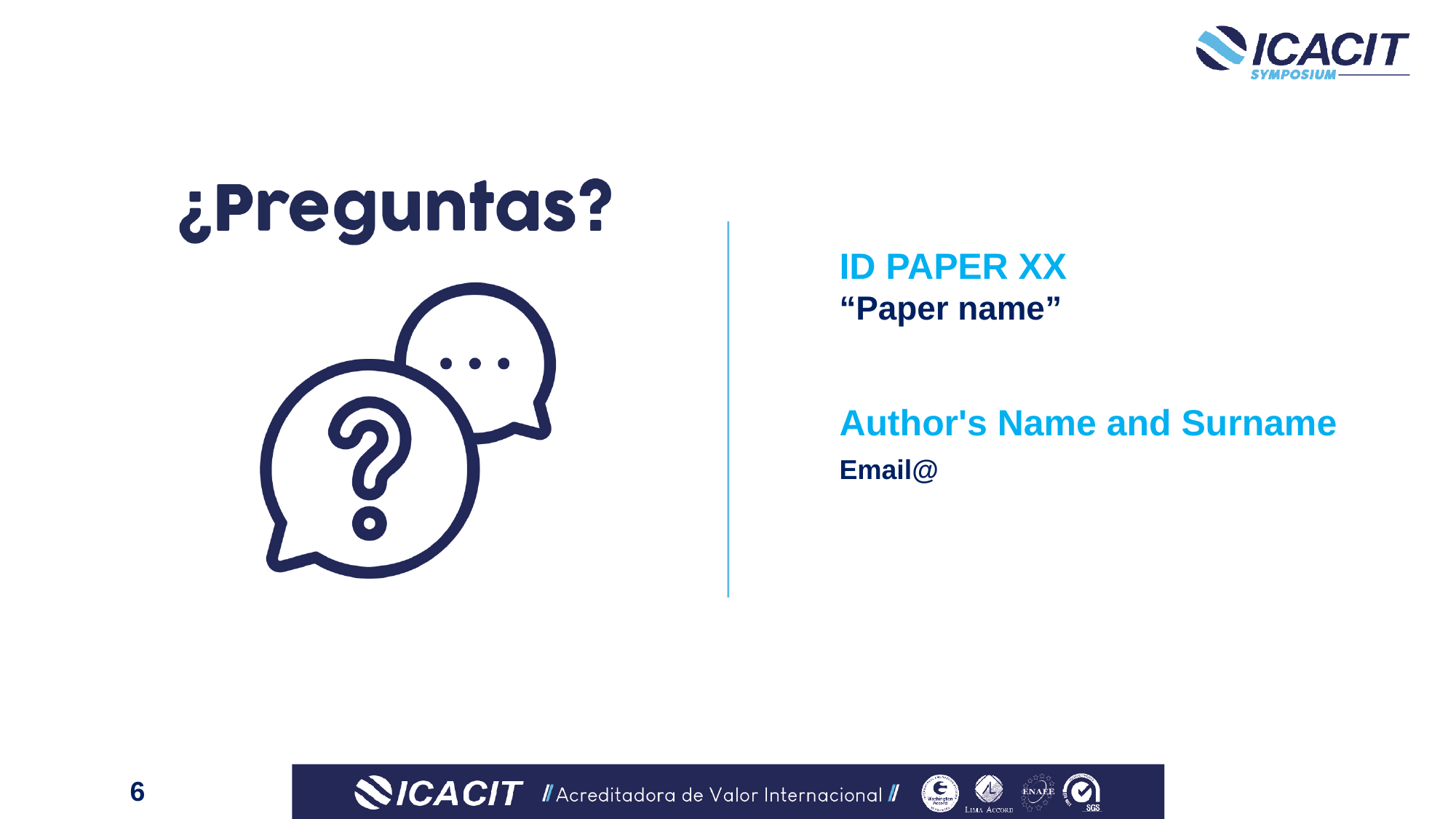

ID PAPER XX
“Paper name”
Author's Name and Surname
Email@
6